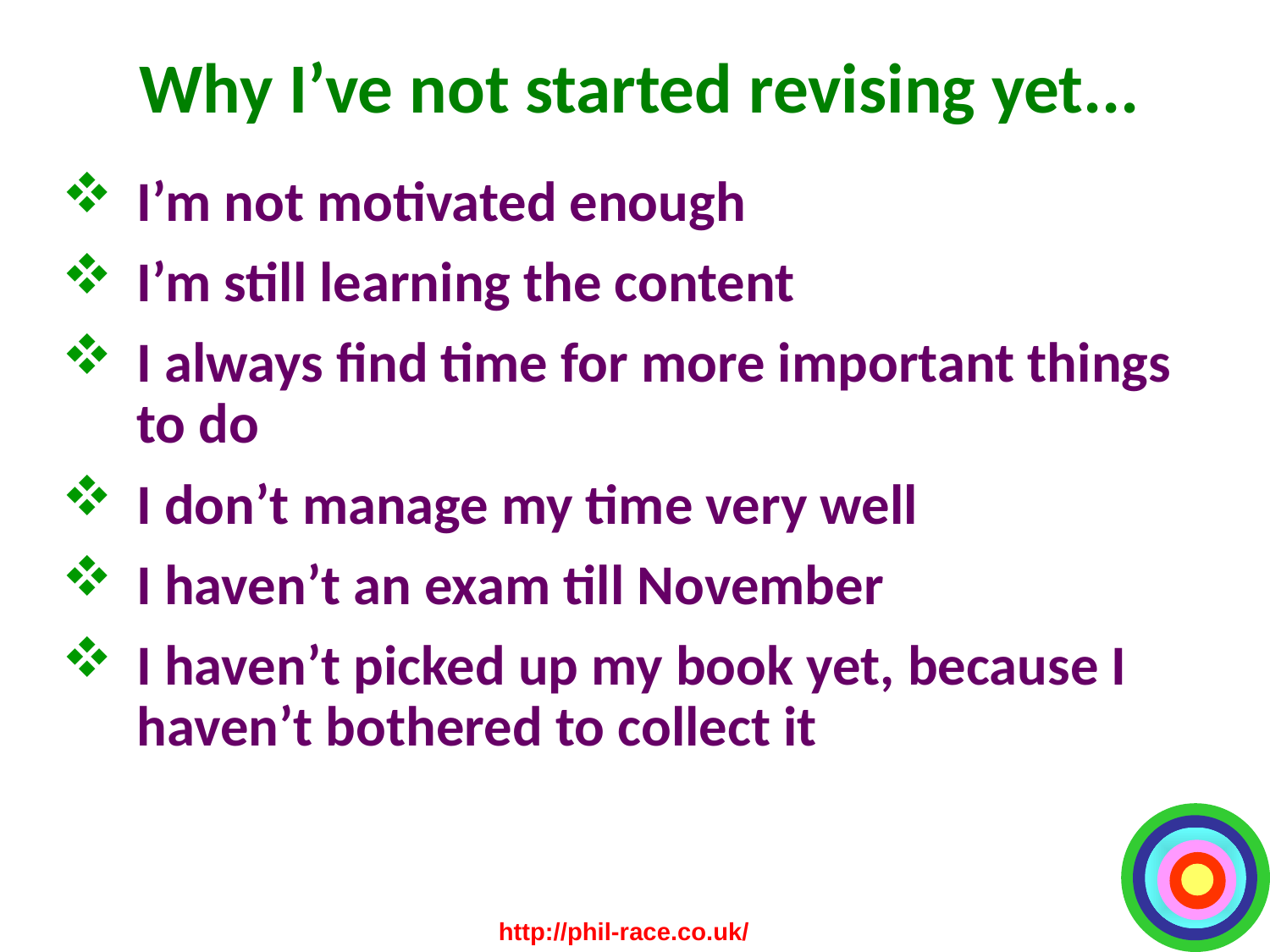

# Why I’ve not started revising yet...
I’m not motivated enough
I’m still learning the content
I always find time for more important things to do
I don’t manage my time very well
I haven’t an exam till November
I haven’t picked up my book yet, because I haven’t bothered to collect it